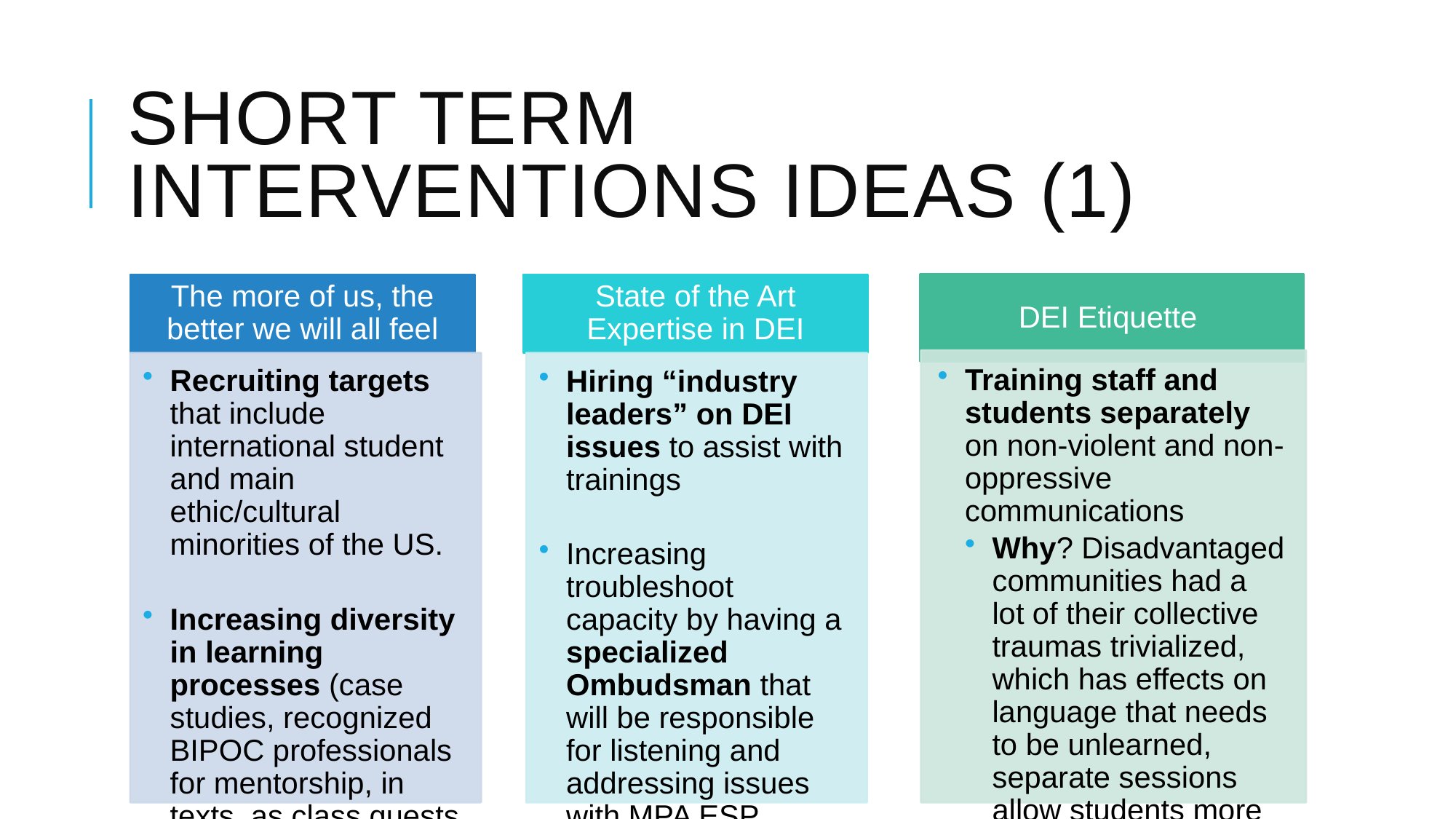

# Short term interventions ideas (1)
The more of us, the better we will all feel

State of the Art Expertise in DEI

DEI Etiquette

Training staff and students separately on non-violent and non-oppressive communications
Why? Disadvantaged communities had a lot of their collective traumas trivialized, which has effects on language that needs to be unlearned, separate sessions allow students more comfort

Recruiting targets that include international student and main ethic/cultural minorities of the US.

Increasing diversity in learning processes (case studies, recognized BIPOC professionals for mentorship, in texts, as class guests etc)
Hiring “industry leaders” on DEI issues to assist with trainings

Increasing troubleshoot capacity by having a specialized Ombudsman that will be responsible for listening and addressing issues with MPA ESP leadership